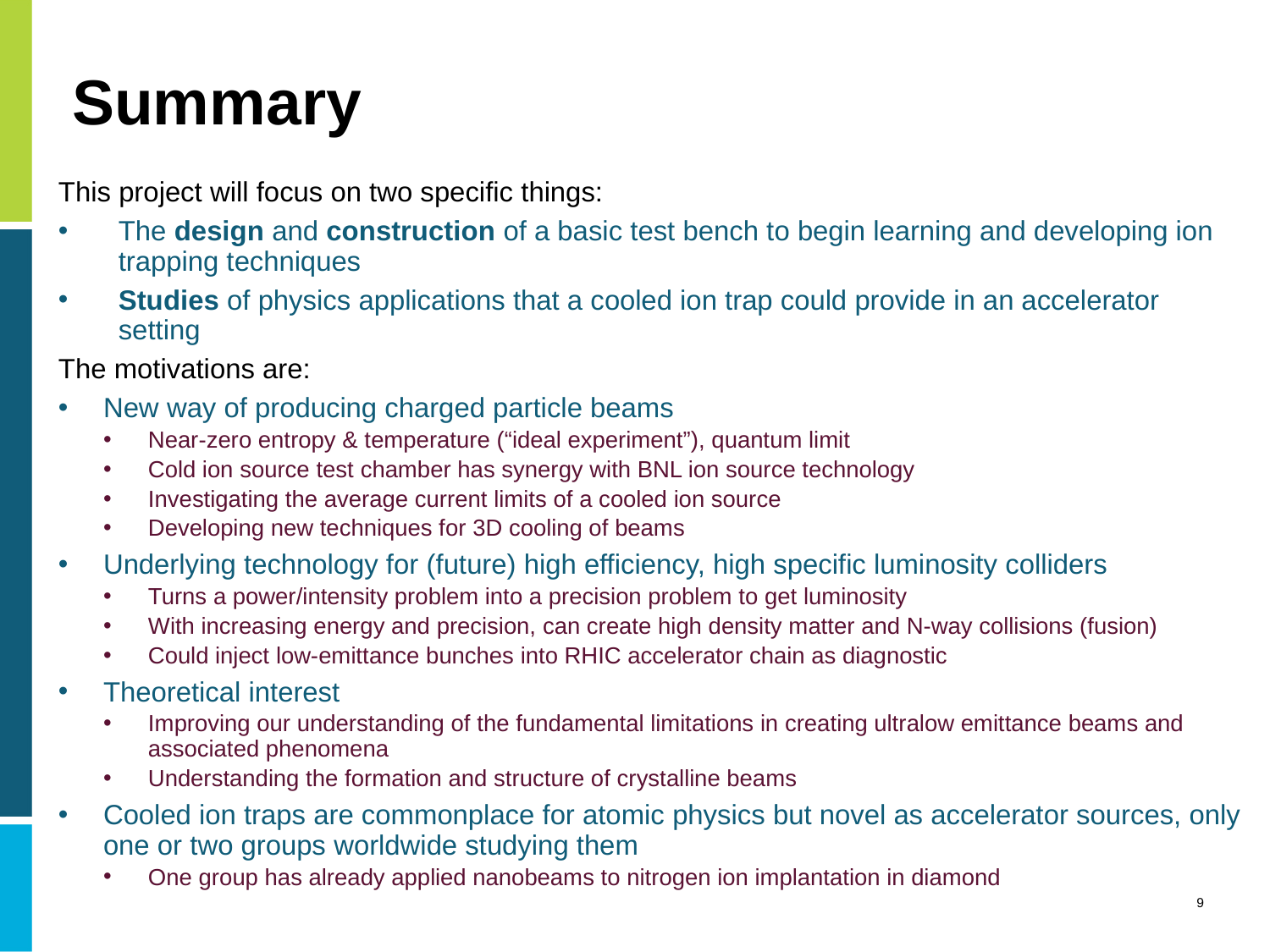

# Summary
This project will focus on two specific things:
The design and construction of a basic test bench to begin learning and developing ion trapping techniques
Studies of physics applications that a cooled ion trap could provide in an accelerator setting
The motivations are:
New way of producing charged particle beams
Near-zero entropy & temperature (“ideal experiment”), quantum limit
Cold ion source test chamber has synergy with BNL ion source technology
Investigating the average current limits of a cooled ion source
Developing new techniques for 3D cooling of beams
Underlying technology for (future) high efficiency, high specific luminosity colliders
Turns a power/intensity problem into a precision problem to get luminosity
With increasing energy and precision, can create high density matter and N-way collisions (fusion)
Could inject low-emittance bunches into RHIC accelerator chain as diagnostic
Theoretical interest
Improving our understanding of the fundamental limitations in creating ultralow emittance beams and associated phenomena
Understanding the formation and structure of crystalline beams
Cooled ion traps are commonplace for atomic physics but novel as accelerator sources, only one or two groups worldwide studying them
One group has already applied nanobeams to nitrogen ion implantation in diamond

9